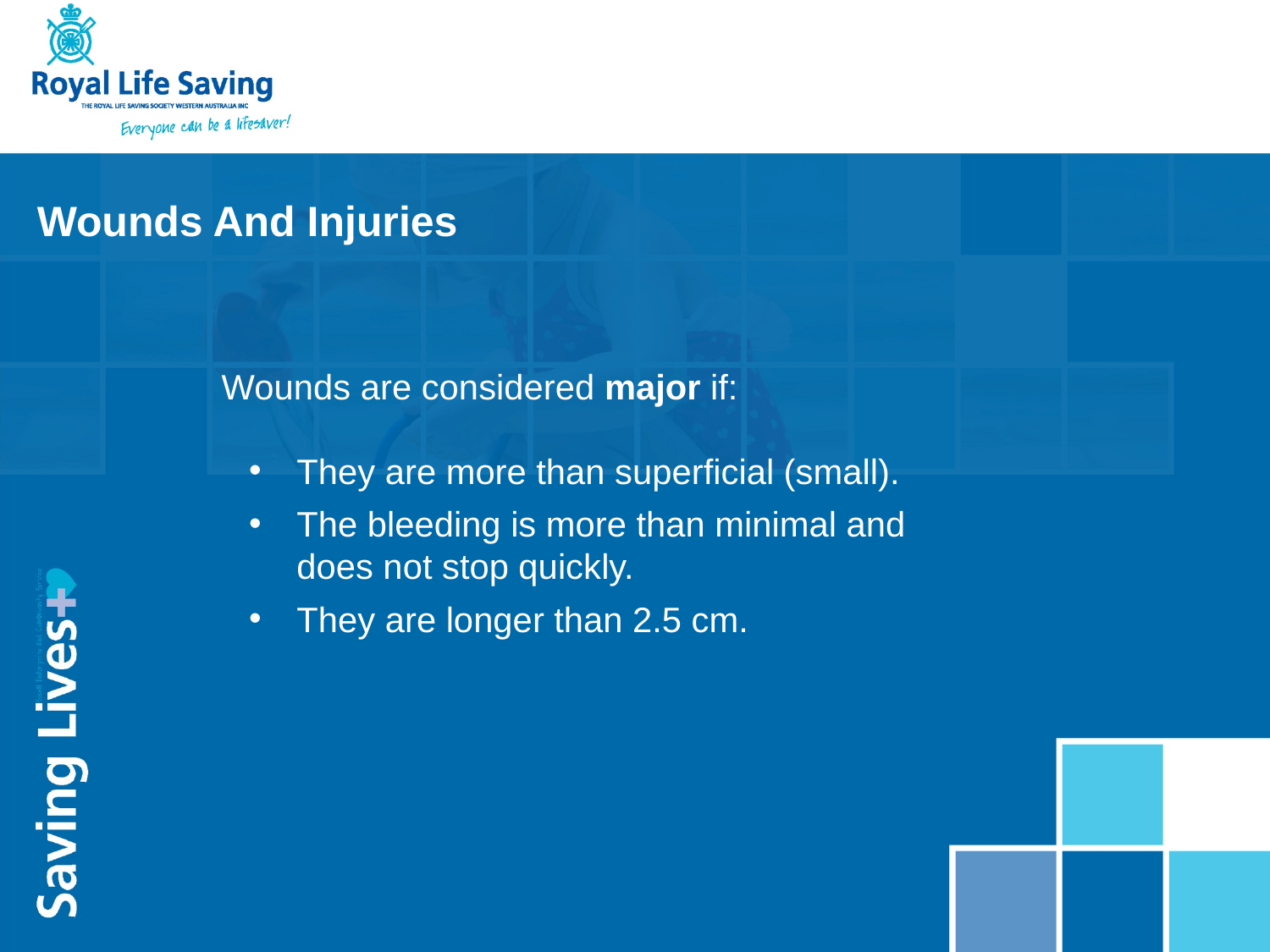

Wounds And Injuries
Wounds are considered major if:

They are more than superficial (small).
The bleeding is more than minimal and does not stop quickly.
They are longer than 2.5 cm.